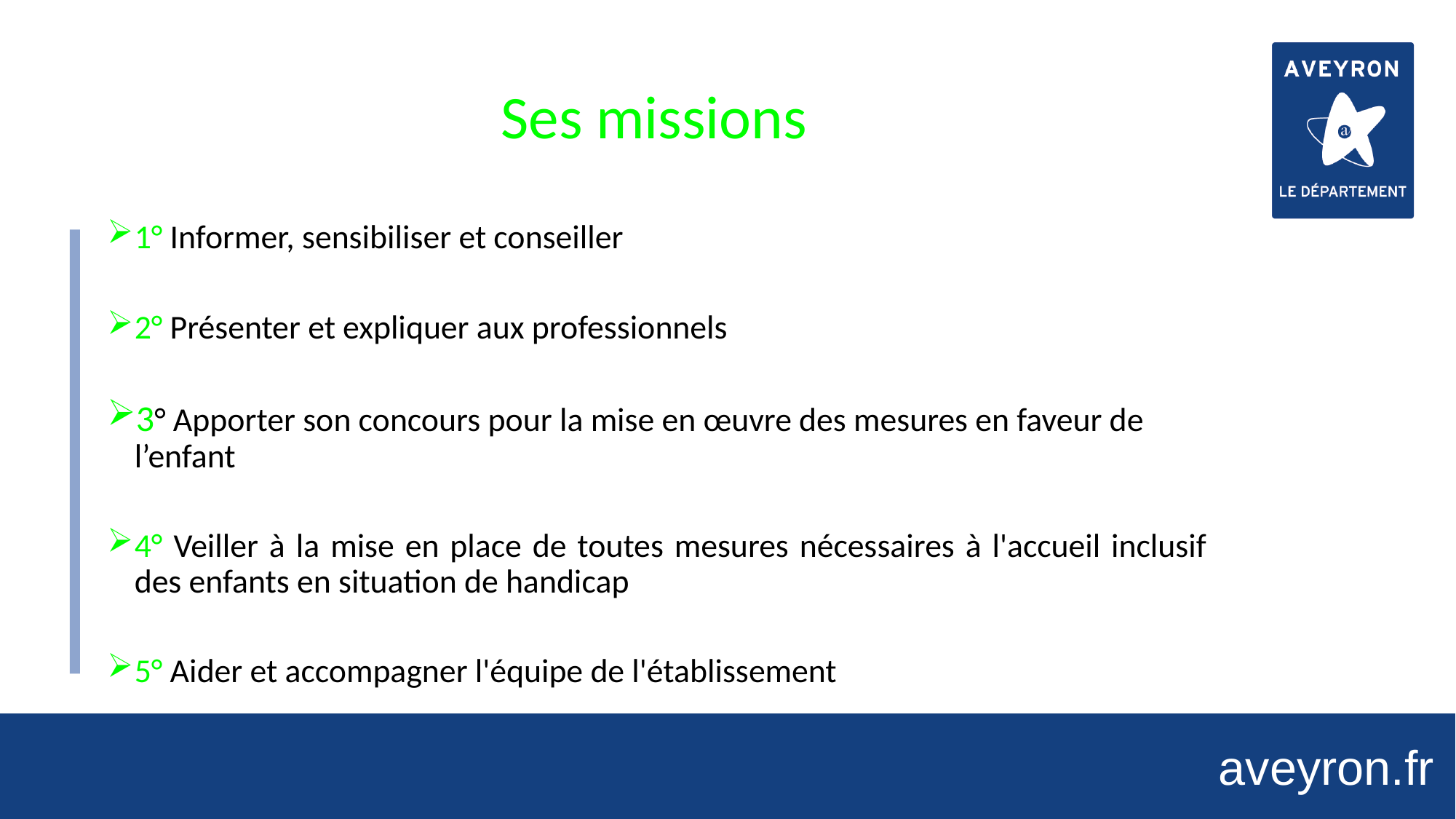

39
# Ses missions
1° Informer, sensibiliser et conseiller

2° Présenter et expliquer aux professionnels

3° Apporter son concours pour la mise en œuvre des mesures en faveur de l’enfant

4° Veiller à la mise en place de toutes mesures nécessaires à l'accueil inclusif des enfants en situation de handicap

5° Aider et accompagner l'équipe de l'établissement